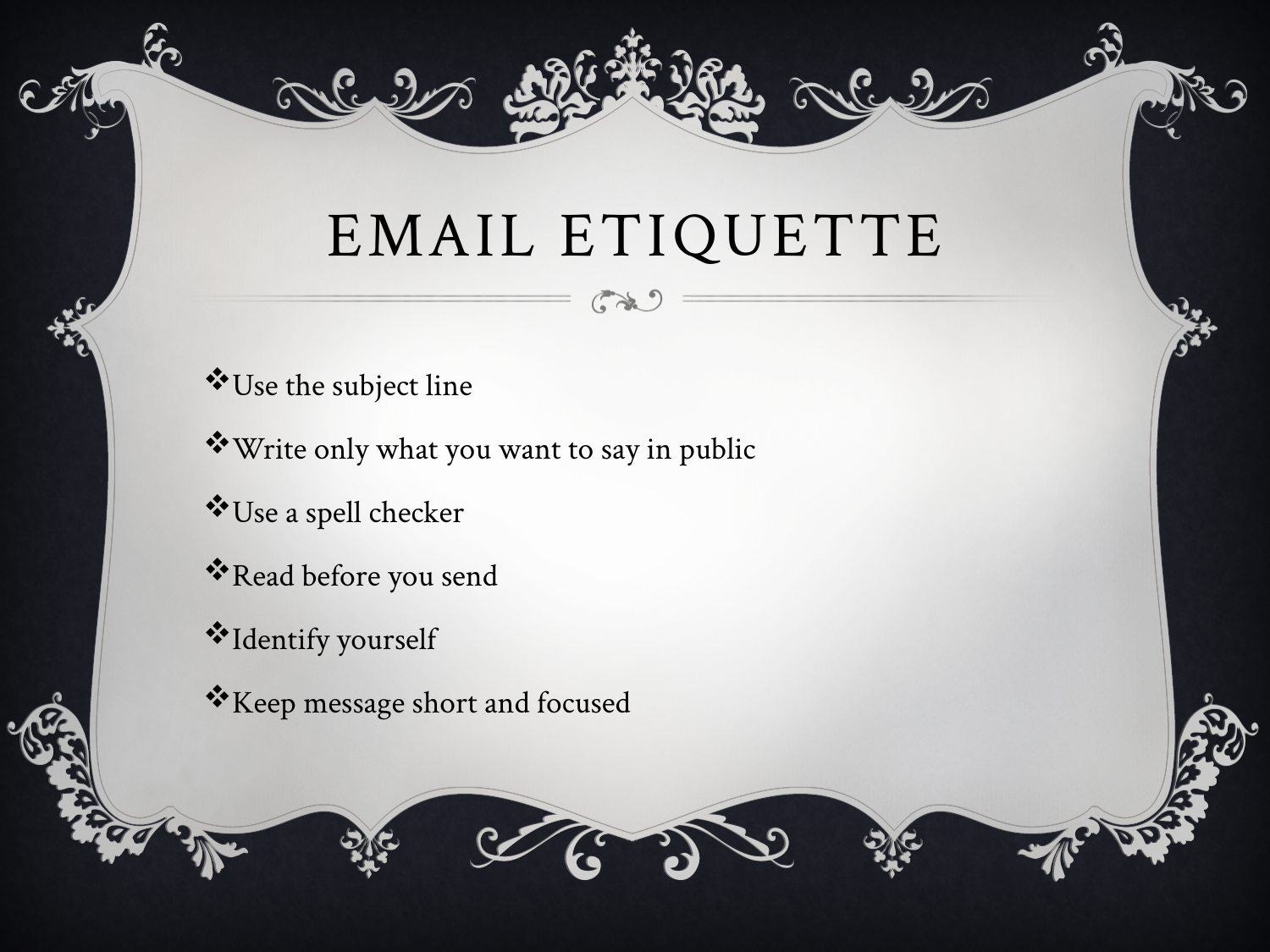

# Email etiquette
Use the subject line
Write only what you want to say in public
Use a spell checker
Read before you send
Identify yourself
Keep message short and focused